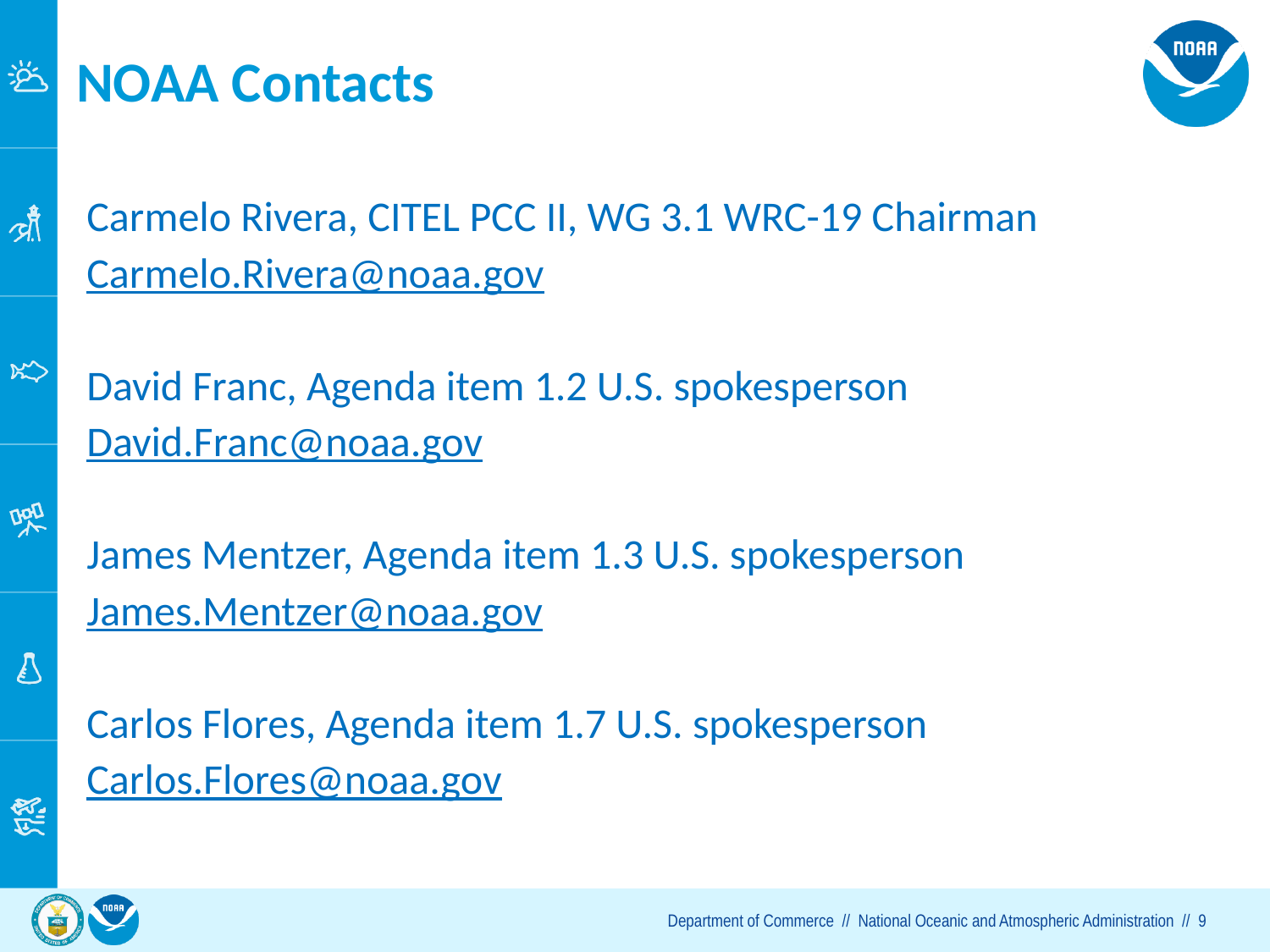

# NOAA Contacts

Carmelo Rivera, CITEL PCC II, WG 3.1 WRC-19 Chairman
Carmelo.Rivera@noaa.gov

David Franc, Agenda item 1.2 U.S. spokesperson
David.Franc@noaa.gov

James Mentzer, Agenda item 1.3 U.S. spokesperson
James.Mentzer@noaa.gov

Carlos Flores, Agenda item 1.7 U.S. spokesperson
Carlos.Flores@noaa.gov